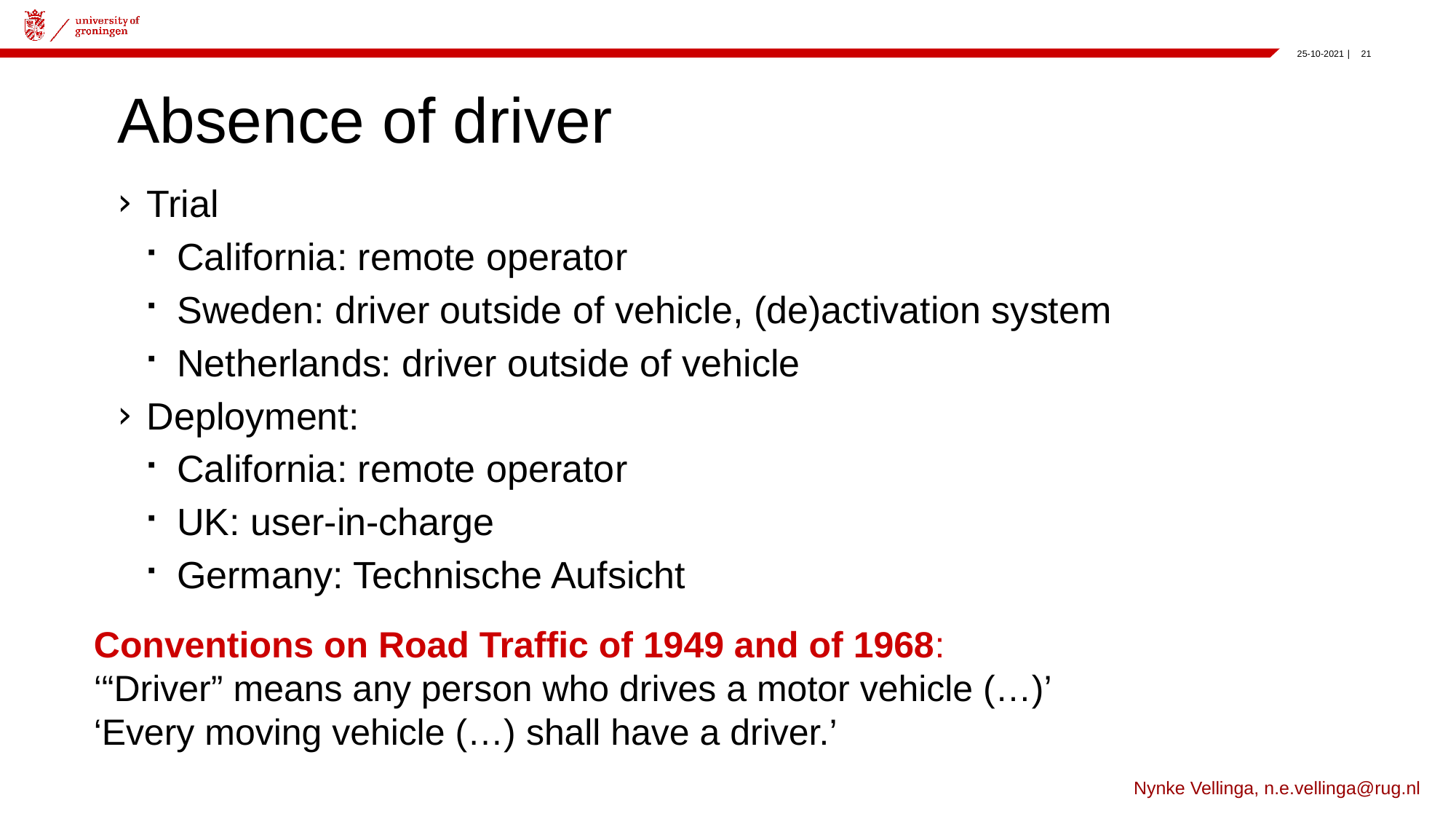

# Absence of driver
Trial
California: remote operator
Sweden: driver outside of vehicle, (de)activation system
Netherlands: driver outside of vehicle
Deployment:
California: remote operator
UK: user-in-charge
Germany: Technische Aufsicht
Conventions on Road Traffic of 1949 and of 1968:
‘“Driver” means any person who drives a motor vehicle (…)’
‘Every moving vehicle (…) shall have a driver.’
Nynke Vellinga, n.e.vellinga@rug.nl